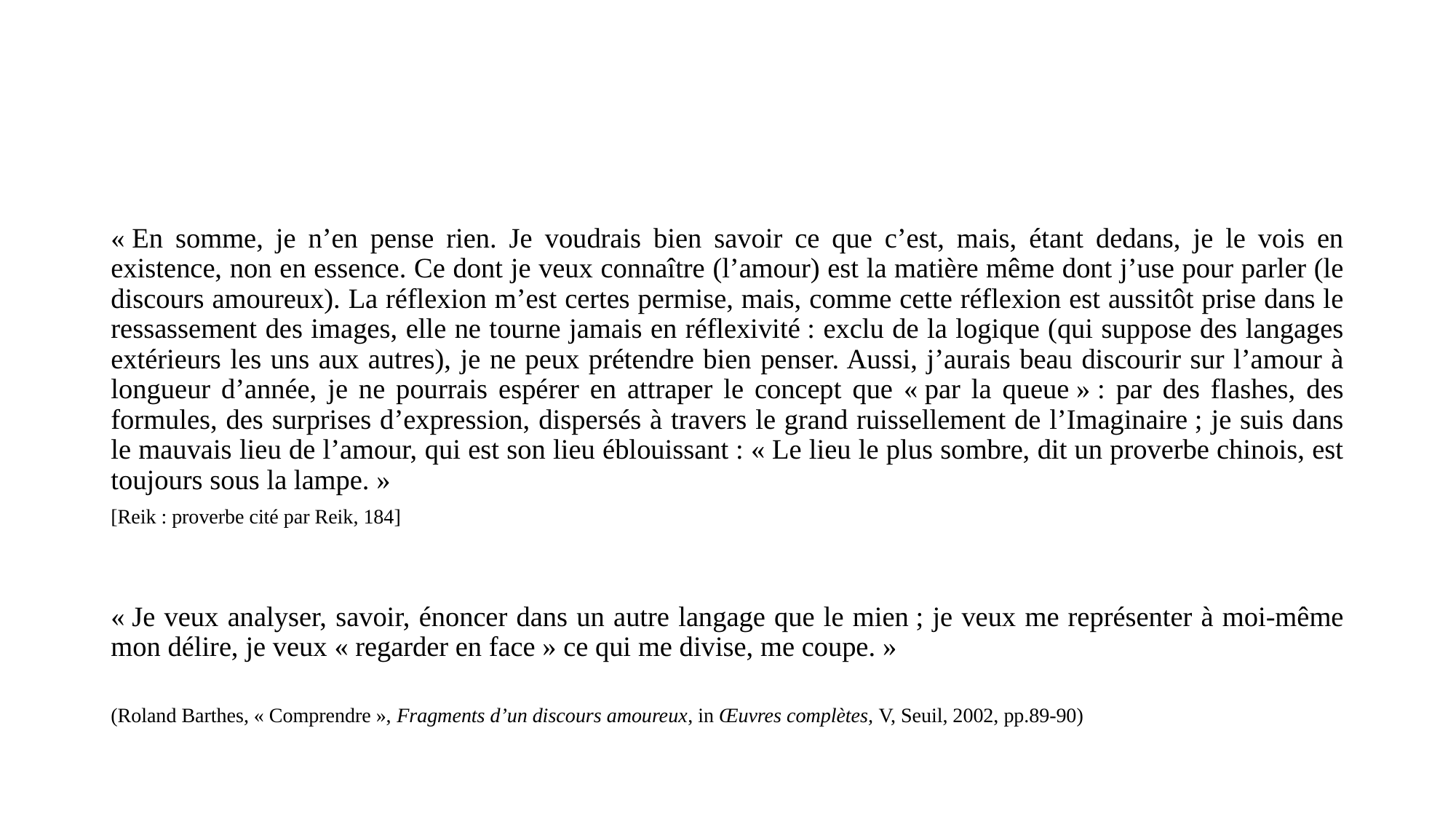

#
« En somme, je n’en pense rien. Je voudrais bien savoir ce que c’est, mais, étant dedans, je le vois en existence, non en essence. Ce dont je veux connaître (l’amour) est la matière même dont j’use pour parler (le discours amoureux). La réflexion m’est certes permise, mais, comme cette réflexion est aussitôt prise dans le ressassement des images, elle ne tourne jamais en réflexivité : exclu de la logique (qui suppose des langages extérieurs les uns aux autres), je ne peux prétendre bien penser. Aussi, j’aurais beau discourir sur l’amour à longueur d’année, je ne pourrais espérer en attraper le concept que « par la queue » : par des flashes, des formules, des surprises d’expression, dispersés à travers le grand ruissellement de l’Imaginaire ; je suis dans le mauvais lieu de l’amour, qui est son lieu éblouissant : « Le lieu le plus sombre, dit un proverbe chinois, est toujours sous la lampe. »
[Reik : proverbe cité par Reik, 184]

« Je veux analyser, savoir, énoncer dans un autre langage que le mien ; je veux me représenter à moi-même mon délire, je veux « regarder en face » ce qui me divise, me coupe. »

(Roland Barthes, « Comprendre », Fragments d’un discours amoureux, in Œuvres complètes, V, Seuil, 2002, pp.89-90)